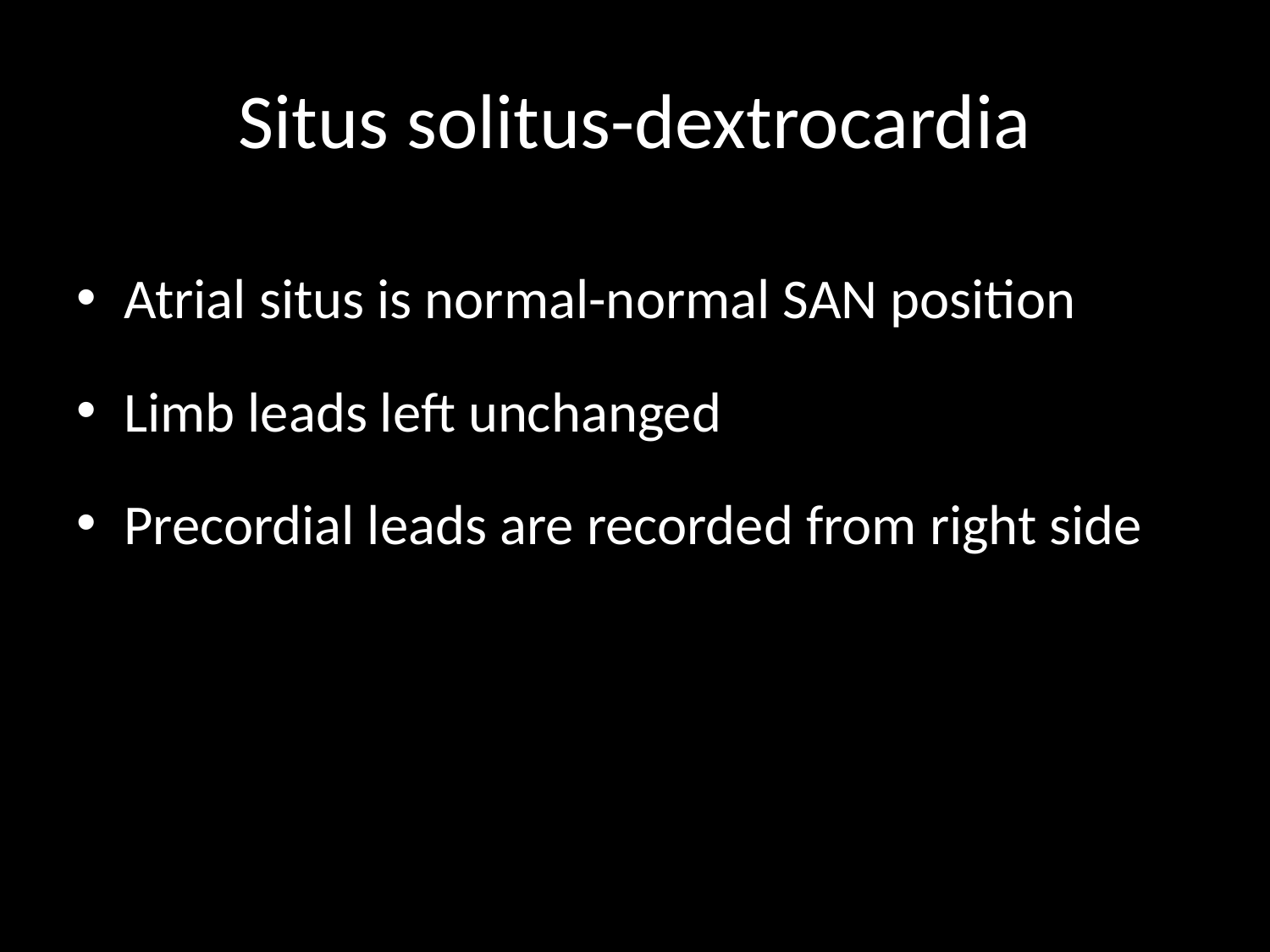

# Situs solitus-dextrocardia
Atrial situs is normal-normal SAN position
Limb leads left unchanged
Precordial leads are recorded from right side